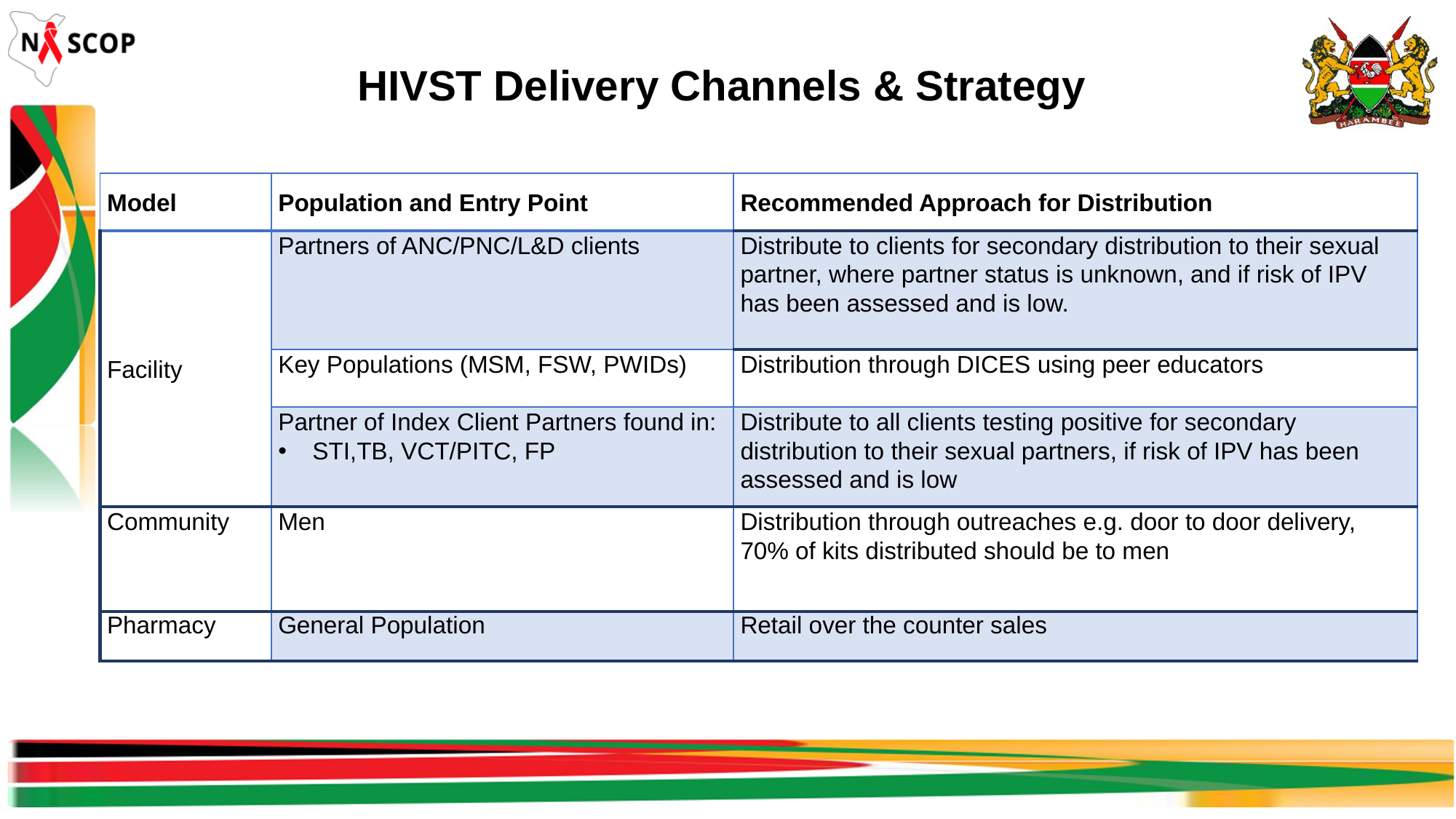

# HIVST Delivery Channels & Strategy
| Model | Population and Entry Point | Recommended Approach for Distribution |
| --- | --- | --- |
| Facility | Partners of ANC/PNC/L&D clients | Distribute to clients for secondary distribution to their sexual partner, where partner status is unknown, and if risk of IPV has been assessed and is low. |
|  | Key Populations (MSM, FSW, PWIDs) | Distribution through DICES using peer educators |
|  | Partner of Index Client Partners found in: STI,TB, VCT/PITC, FP | Distribute to all clients testing positive for secondary distribution to their sexual partners, if risk of IPV has been assessed and is low |
| Community | Men | Distribution through outreaches e.g. door to door delivery, 70% of kits distributed should be to men |
| Pharmacy | General Population | Retail over the counter sales |